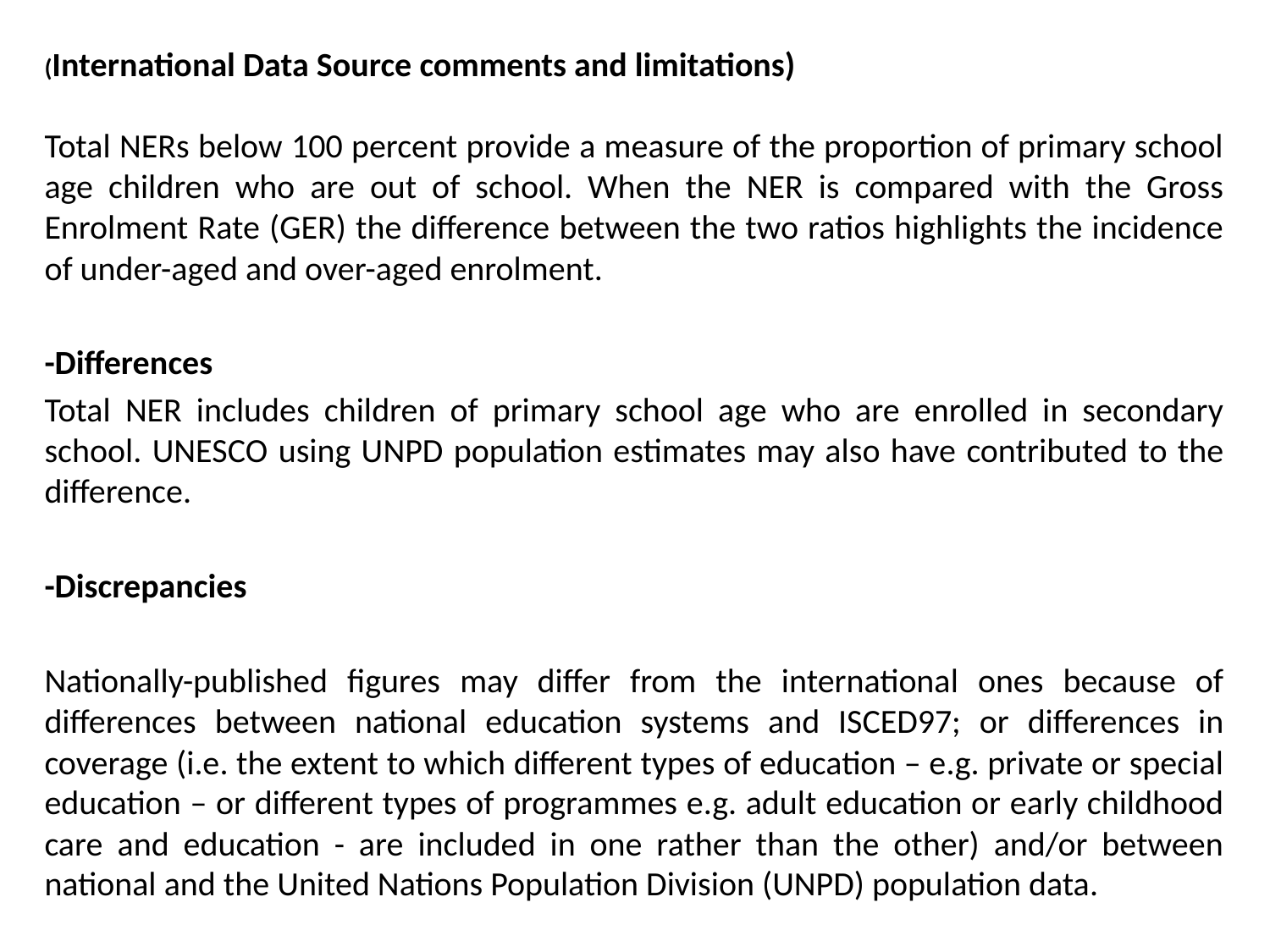

(International Data Source comments and limitations)

Total NERs below 100 percent provide a measure of the proportion of primary school age children who are out of school. When the NER is compared with the Gross Enrolment Rate (GER) the difference between the two ratios highlights the incidence of under-aged and over-aged enrolment.

-Differences
Total NER includes children of primary school age who are enrolled in secondary school. UNESCO using UNPD population estimates may also have contributed to the difference.

-Discrepancies

Nationally-published figures may differ from the international ones because of differences between national education systems and ISCED97; or differences in coverage (i.e. the extent to which different types of education – e.g. private or special education – or different types of programmes e.g. adult education or early childhood care and education - are included in one rather than the other) and/or between national and the United Nations Population Division (UNPD) population data.